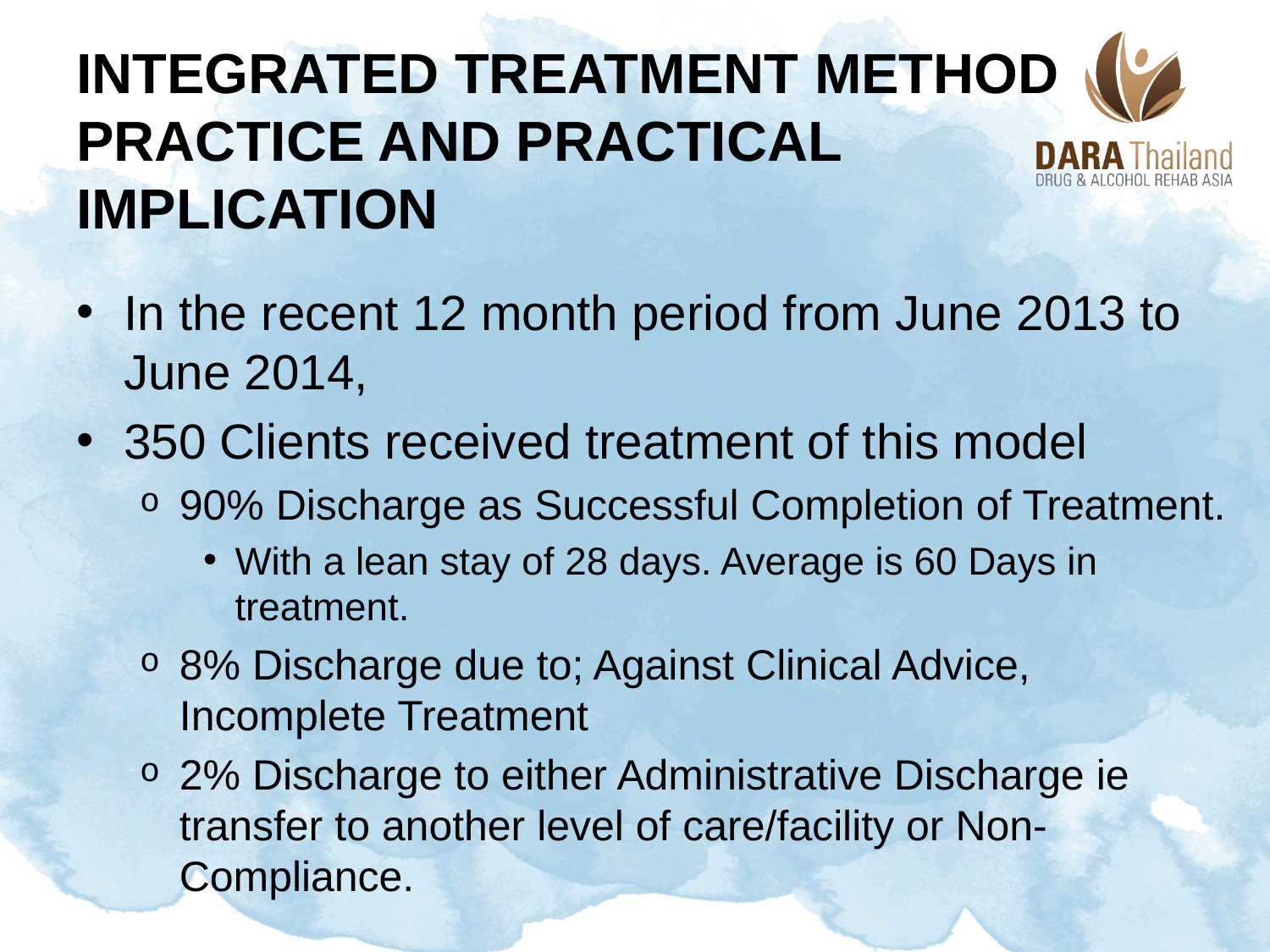

# INTEGRATED Treatment Method Practice and Practical Implication
In the recent 12 month period from June 2013 to June 2014,
350 Clients received treatment of this model
90% Discharge as Successful Completion of Treatment.
With a lean stay of 28 days. Average is 60 Days in treatment.
8% Discharge due to; Against Clinical Advice, Incomplete Treatment
2% Discharge to either Administrative Discharge ie transfer to another level of care/facility or Non-Compliance.